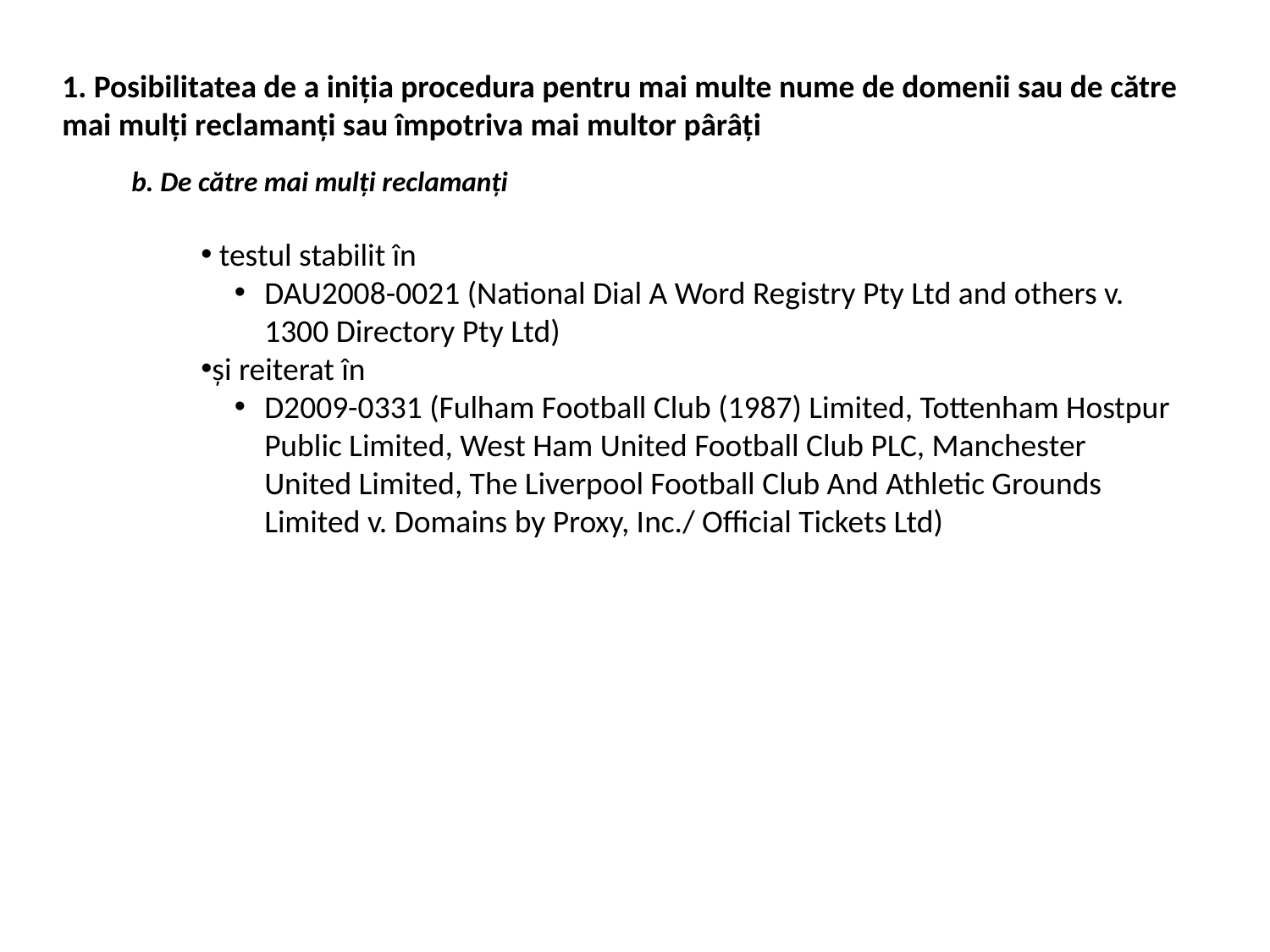

1. Posibilitatea de a iniţia procedura pentru mai multe nume de domenii sau de către mai mulţi reclamanţi sau împotriva mai multor pârâţi
b. De către mai mulţi reclamanţi
 testul stabilit în
DAU2008-0021 (National Dial A Word Registry Pty Ltd and others v. 1300 Directory Pty Ltd)
şi reiterat în
D2009-0331 (Fulham Football Club (1987) Limited, Tottenham Hostpur Public Limited, West Ham United Football Club PLC, Manchester United Limited, The Liverpool Football Club And Athletic Grounds Limited v. Domains by Proxy, Inc./ Official Tickets Ltd)